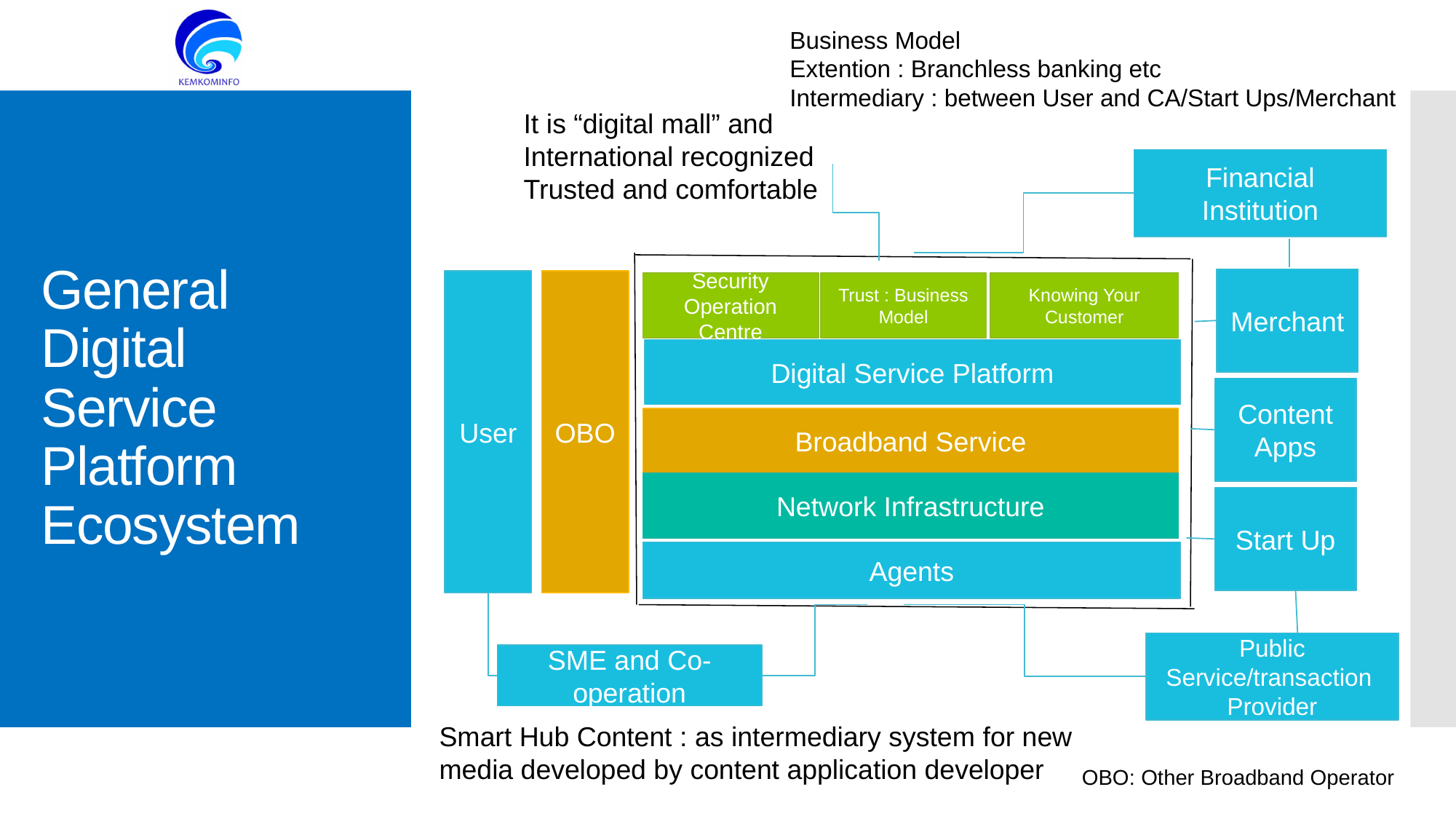

Business Model
Extention : Branchless banking etc
Intermediary : between User and CA/Start Ups/Merchant

It is “digital mall” and
International recognized
Trusted and comfortable

# General Digital Service Platform Ecosystem
Financial Institution
Merchant
User
OBO
Trust : Business Model
Security Operation Centre
Knowing Your Customer
Digital Service Platform
Content Apps
Broadband Service
Network Infrastructure
Start Up
Agents
Public Service/transaction  Provider
SME and Co-operation
Smart Hub Content : as intermediary system for new media developed by content application developer
OBO: Other Broadband Operator